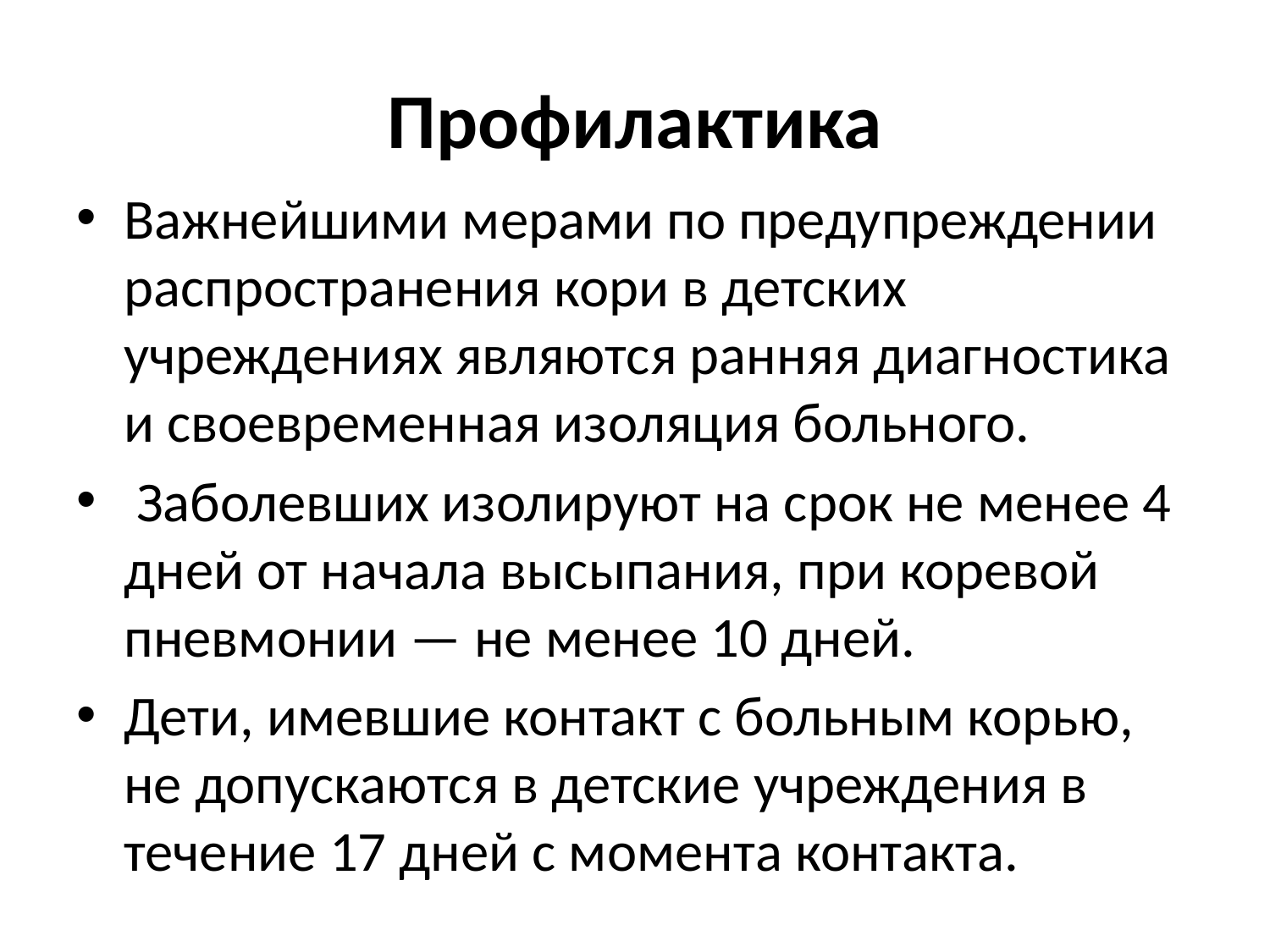

# Профилактика
Важнейшими мерами по предупреждении распространения кори в детских учреждениях являются ранняя диагностика и своевременная изоляция больного.
 Заболевших изолируют на срок не менее 4 дней от начала высыпания, при коревой пневмонии — не менее 10 дней.
Дети, имевшие контакт с больным корью, не допускаются в детские учреждения в течение 17 дней с момента контакта.